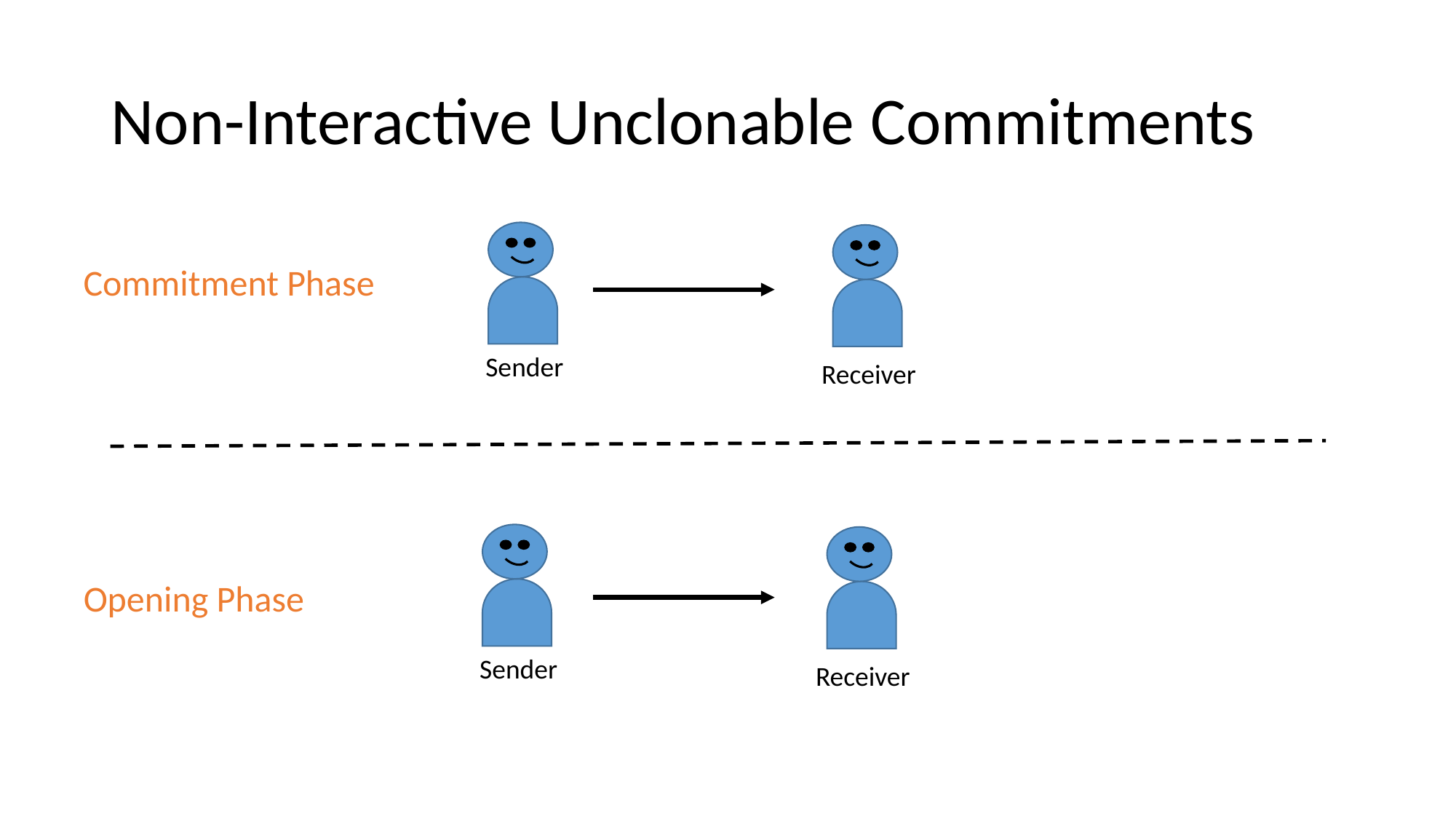

# Non-Interactive Unclonable Commitments

Commitment Phase
Sender
Receiver

Opening Phase
Sender
Receiver